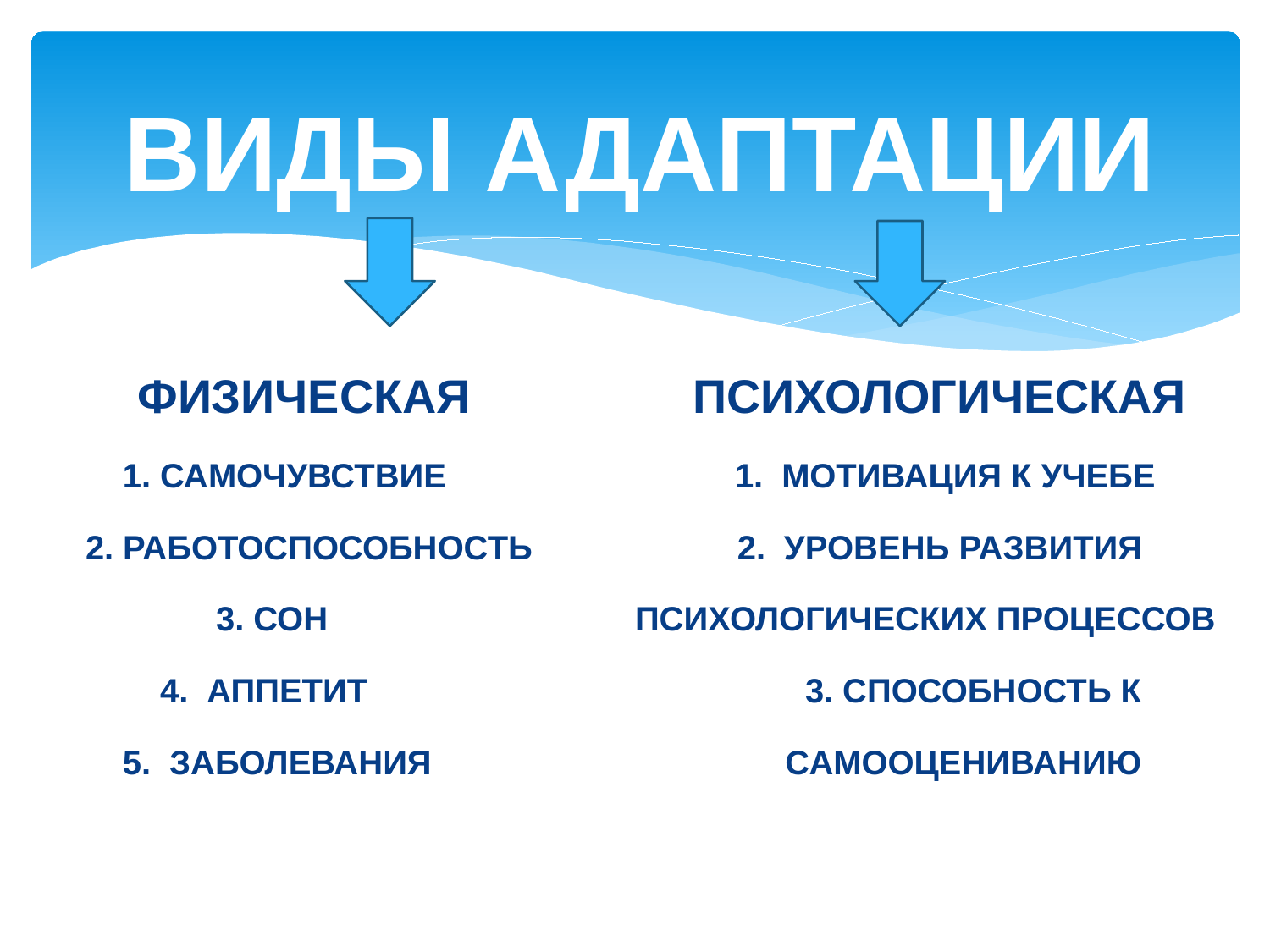

# ВИДЫ АДАПТАЦИИ

       ФИЗИЧЕСКАЯ                 ПСИХОЛОГИЧЕСКАЯ
       1. САМОЧУВСТВИЕ                               1.  МОТИВАЦИЯ К УЧЕБЕ
   2. РАБОТОСПОСОБНОСТЬ                      2.  УРОВЕНЬ РАЗВИТИЯ
                 3. СОН                                 ПСИХОЛОГИЧЕСКИХ ПРОЦЕССОВ
           4.  АППЕТИТ                                               3. СПОСОБНОСТЬ К
       5.  ЗАБОЛЕВАНИЯ                                      САМООЦЕНИВАНИЮ